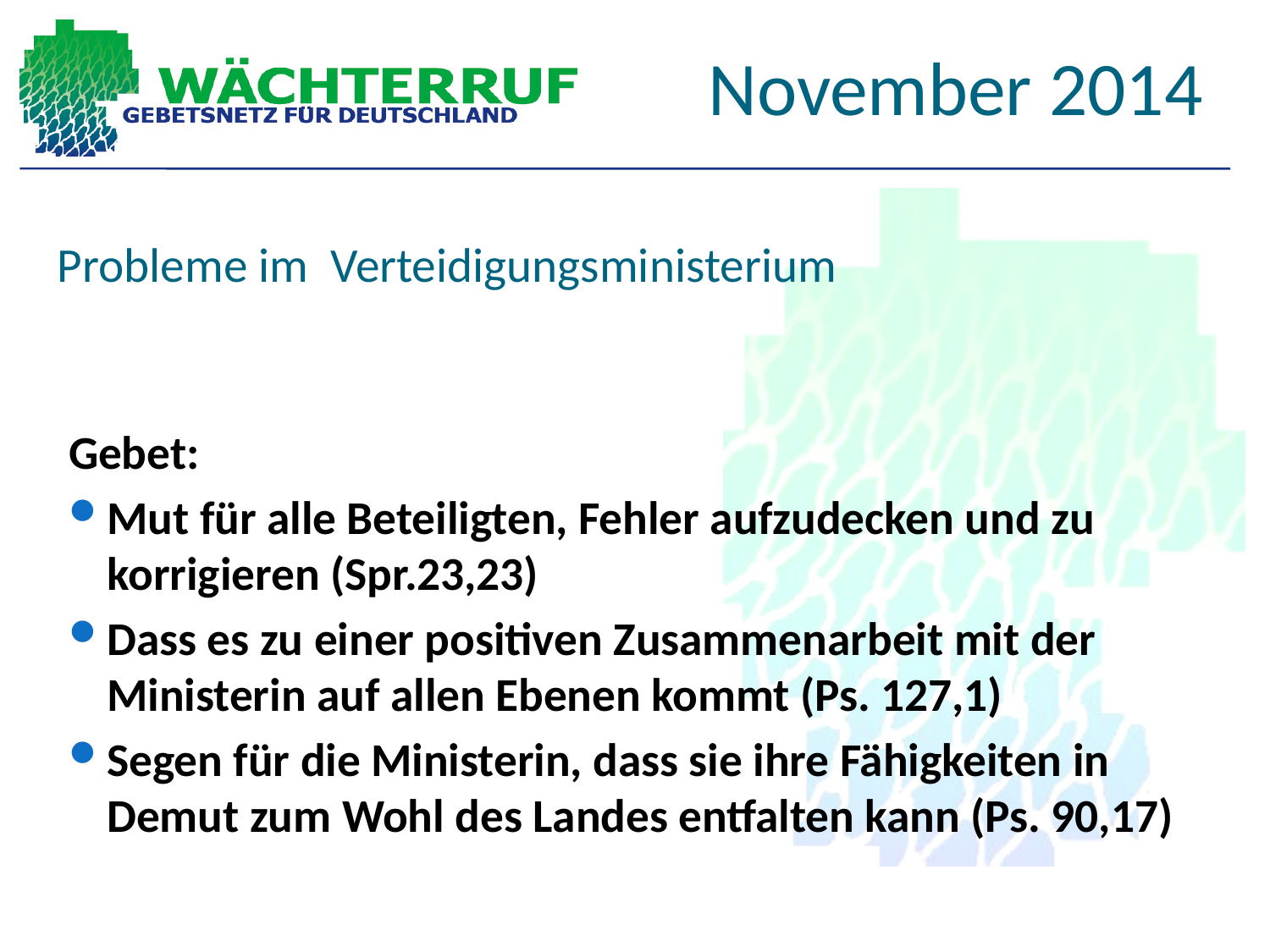

November 2014
# Probleme im  Verteidigungsministerium
Gebet:
Mut für alle Beteiligten, Fehler aufzudecken und zu korrigieren (Spr.23,23)
Dass es zu einer positiven Zusammenarbeit mit der Ministerin auf allen Ebenen kommt (Ps. 127,1)
Segen für die Ministerin, dass sie ihre Fähigkeiten in Demut zum Wohl des Landes entfalten kann (Ps. 90,17)